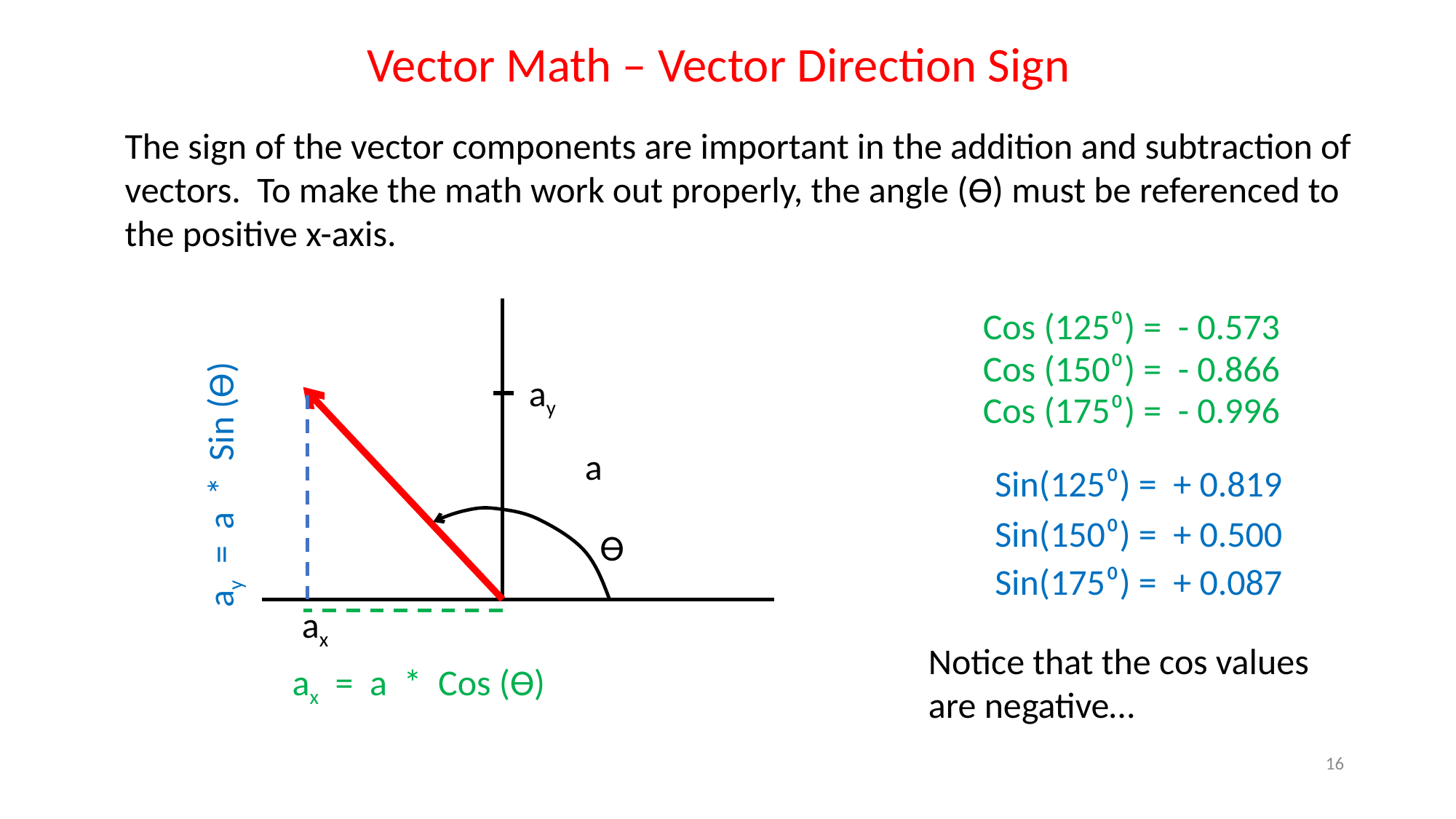

Vector Math – Vector Direction Sign
The sign of the vector components are important in the addition and subtraction of vectors.  To make the math work out properly, the angle (ϴ) must be referenced to the positive x-axis.
Cos (125⁰) =  - 0.573
Cos (150⁰) =  - 0.866
ay
Cos (175⁰) =  - 0.996
ay  =  a  *  Sin (ϴ)
a
Sin(125⁰) =  + 0.819
Sin(150⁰) =  + 0.500

ϴ
Sin(175⁰) =  + 0.087
ax
Notice that the cos values are negative…
ax  =  a  *  Cos (ϴ)
16